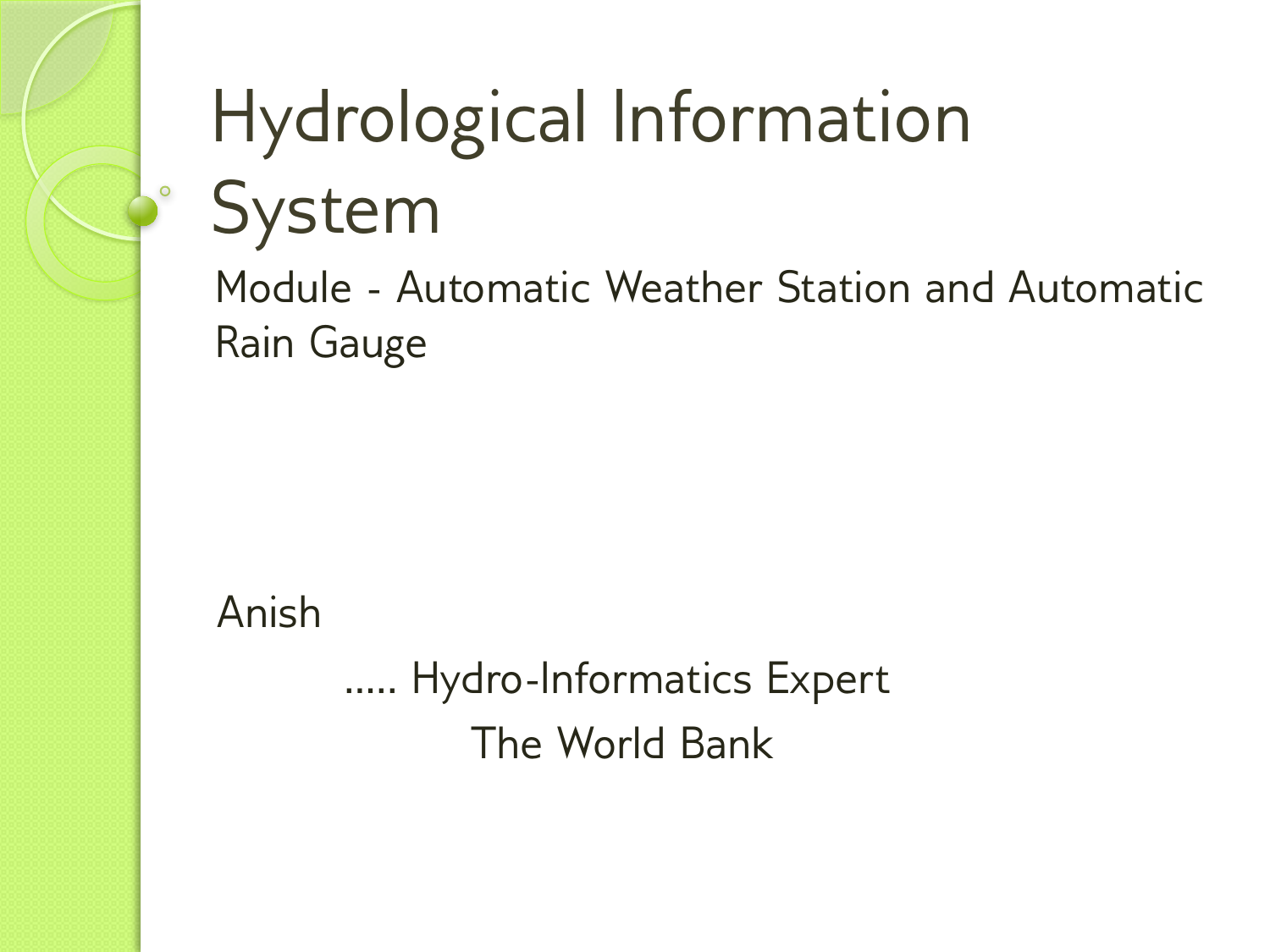

# Hydrological Information System
Module - Automatic Weather Station and Automatic Rain Gauge
Anish
	….. Hydro-Informatics Expert
		The World Bank